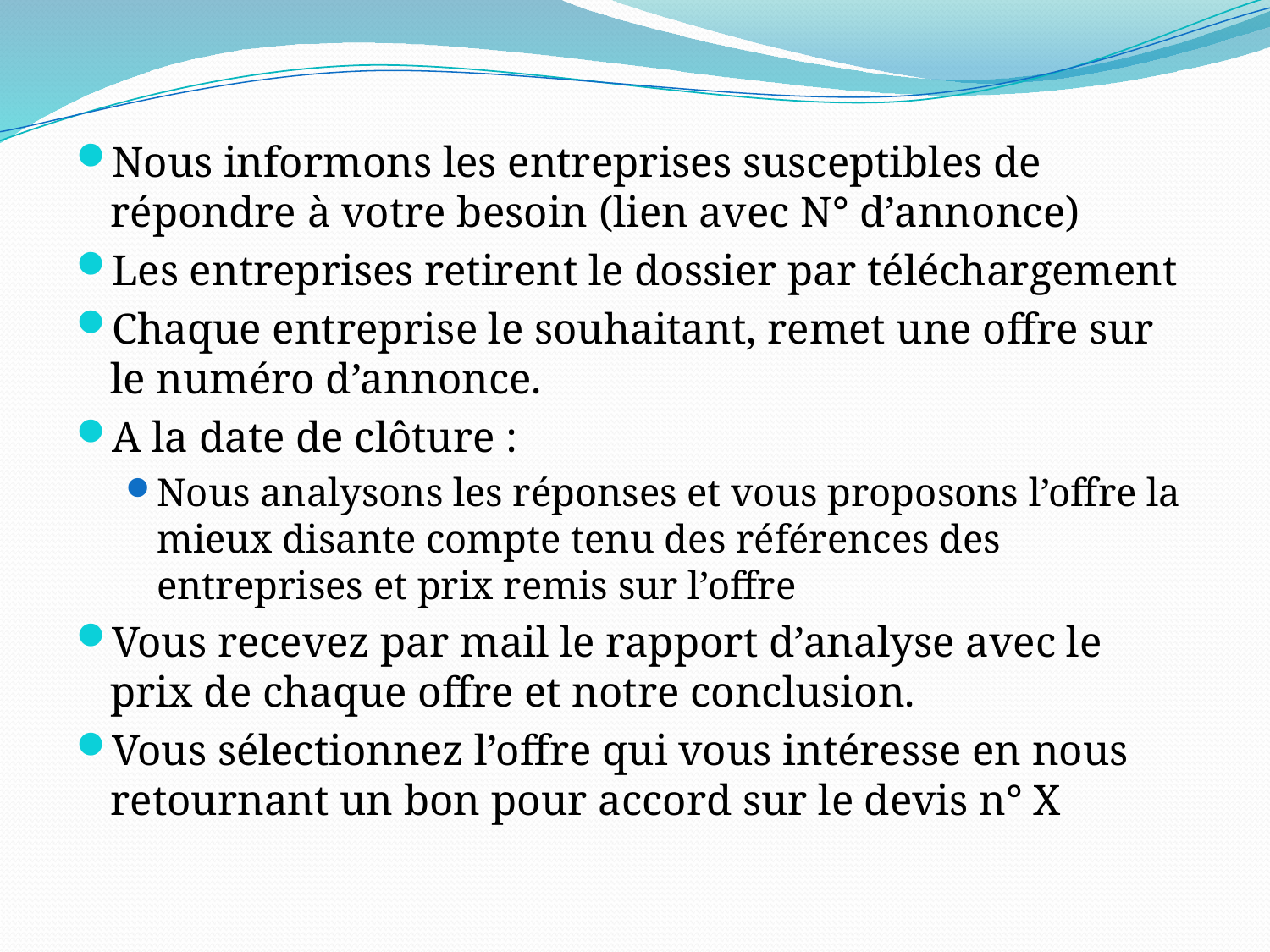

Nous informons les entreprises susceptibles de répondre à votre besoin (lien avec N° d’annonce)
Les entreprises retirent le dossier par téléchargement
Chaque entreprise le souhaitant, remet une offre sur le numéro d’annonce.
A la date de clôture :
Nous analysons les réponses et vous proposons l’offre la mieux disante compte tenu des références des entreprises et prix remis sur l’offre
Vous recevez par mail le rapport d’analyse avec le prix de chaque offre et notre conclusion.
Vous sélectionnez l’offre qui vous intéresse en nous retournant un bon pour accord sur le devis n° X